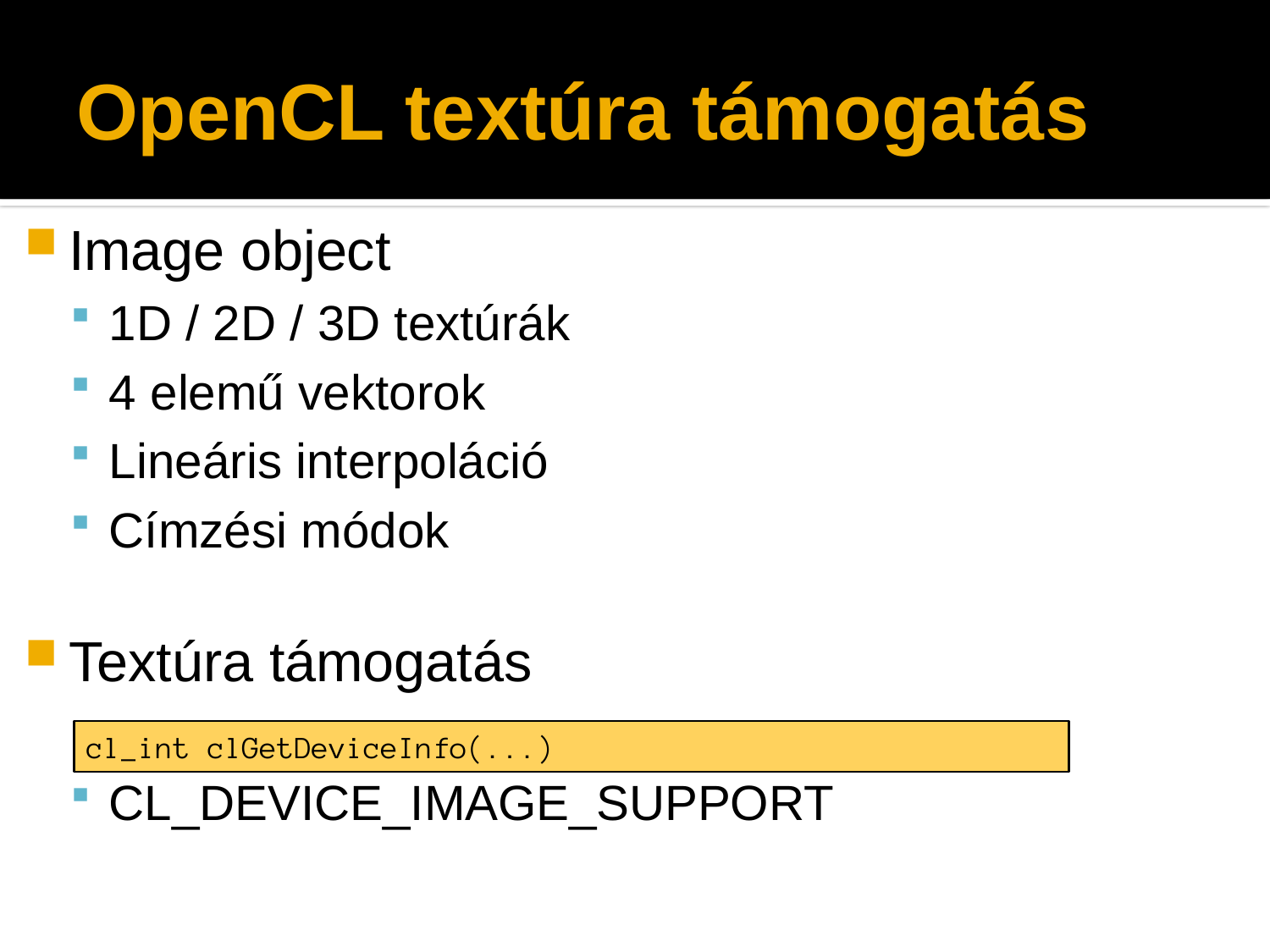

# OpenCL textúra támogatás
Image object
1D / 2D / 3D textúrák
4 elemű vektorok
Lineáris interpoláció
Címzési módok

Textúra támogatás

CL_DEVICE_IMAGE_SUPPORT

cl_int clGetDeviceInfo(...)